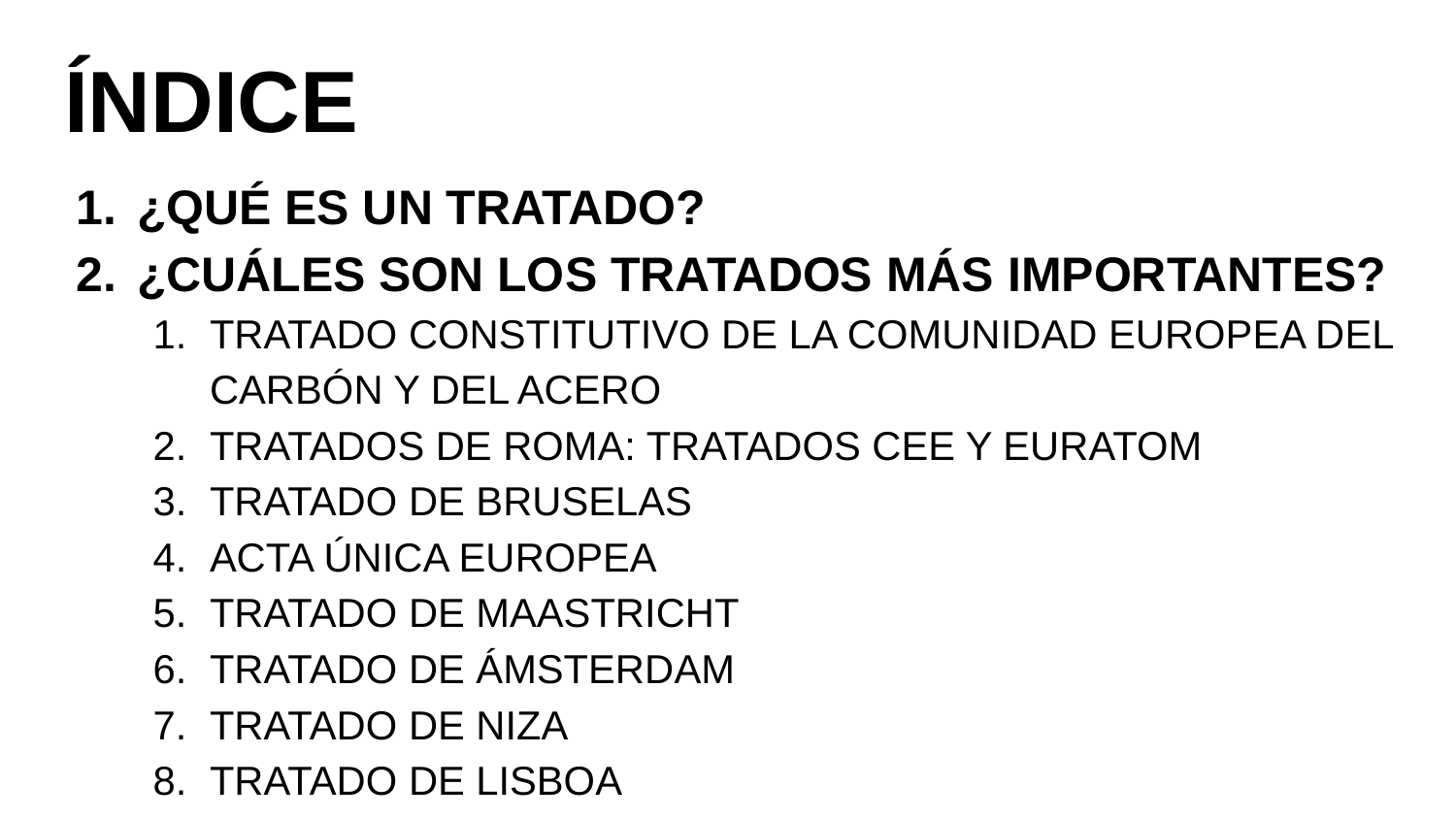

# ÍNDICE
¿QUÉ ES UN TRATADO?
¿CUÁLES SON LOS TRATADOS MÁS IMPORTANTES?
TRATADO CONSTITUTIVO DE LA COMUNIDAD EUROPEA DEL CARBÓN Y DEL ACERO
TRATADOS DE ROMA: TRATADOS CEE Y EURATOM
TRATADO DE BRUSELAS
ACTA ÚNICA EUROPEA
TRATADO DE MAASTRICHT
TRATADO DE ÁMSTERDAM
TRATADO DE NIZA
TRATADO DE LISBOA